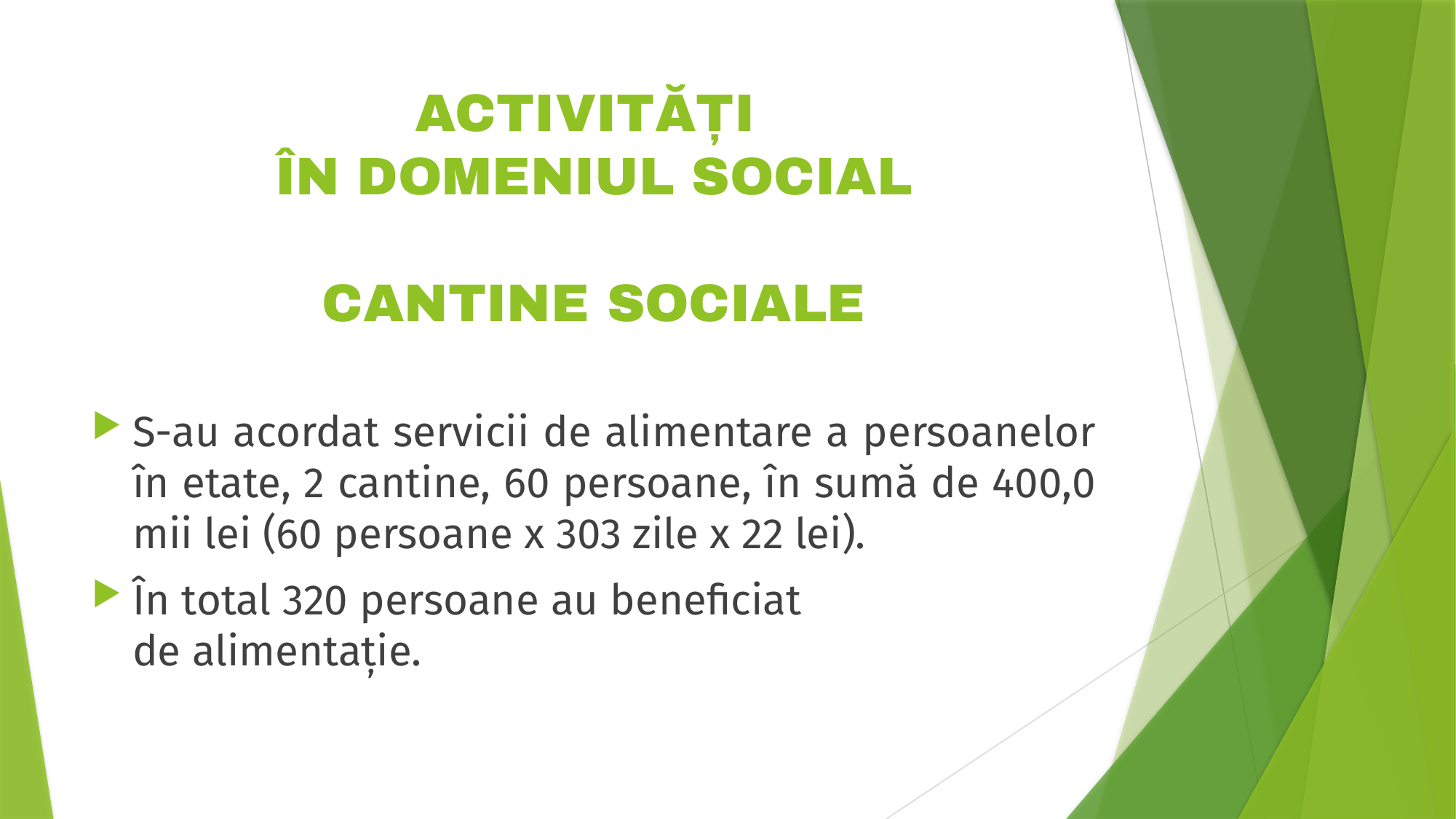

# Activități în domeniul social Cantine sociale
S-au acordat servicii de alimentare a persoanelor în etate, 2 cantine, 60 persoane, în sumă de 400,0 mii lei (60 persoane x 303 zile x 22 lei).
În total 320 persoane au beneficiat                          de alimentaţie.